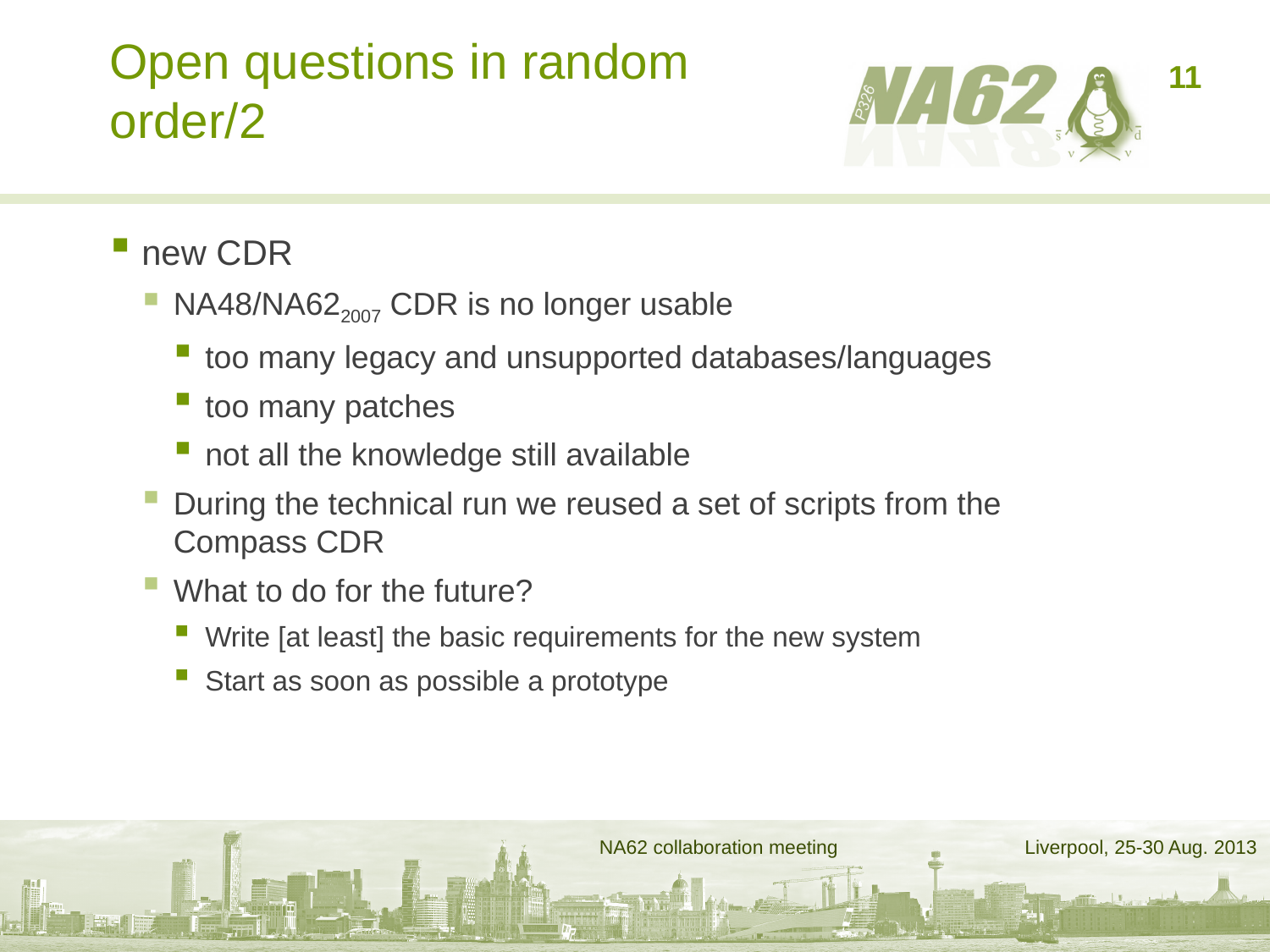

# Open questions in random order/2
11
new CDR
NA48/NA622007 CDR is no longer usable
too many legacy and unsupported databases/languages
too many patches
not all the knowledge still available
During the technical run we reused a set of scripts from the Compass CDR
What to do for the future?
Write [at least] the basic requirements for the new system
Start as soon as possible a prototype

NA62 collaboration meeting
Liverpool, 25-30 Aug. 2013